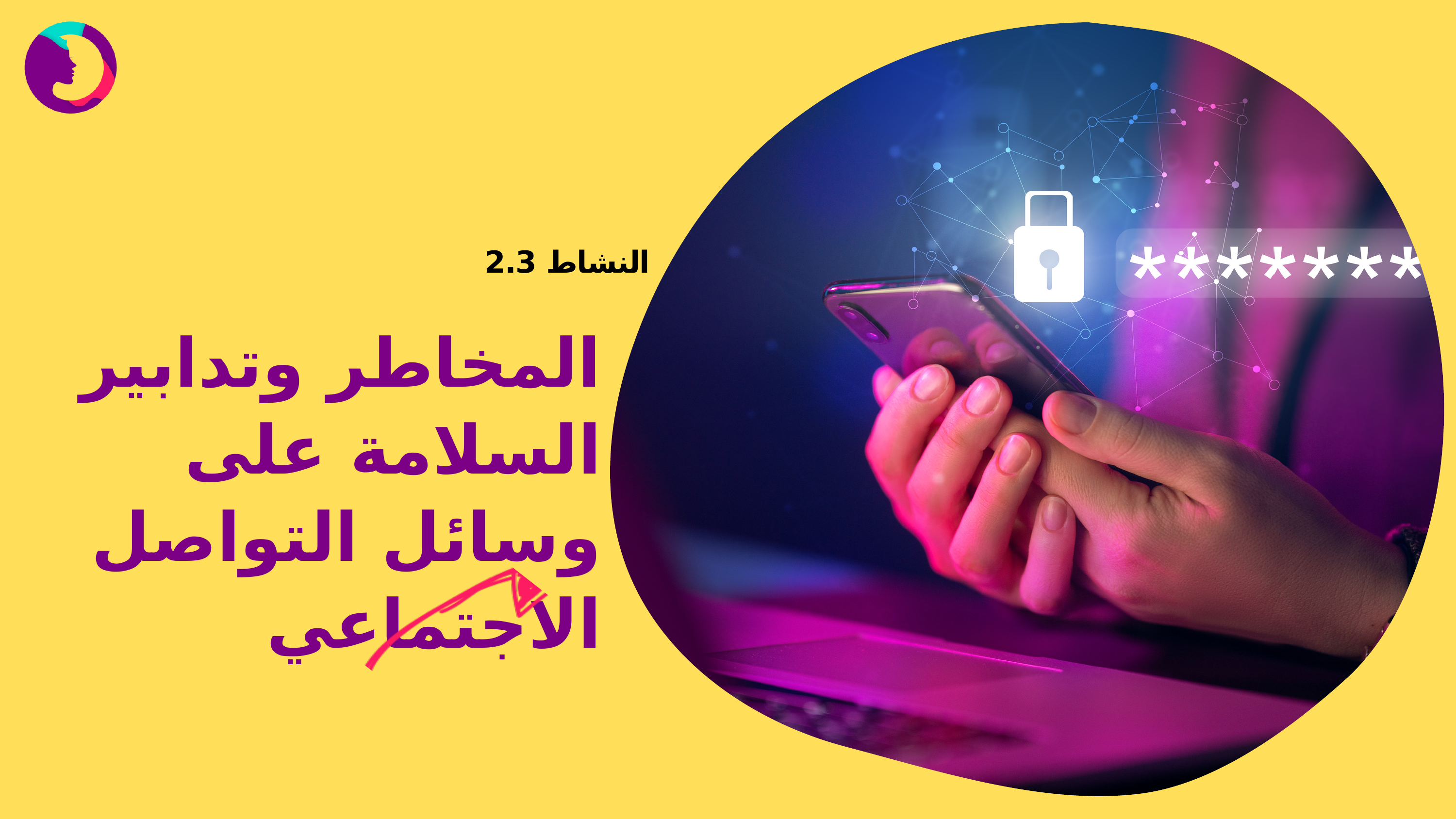

النشاط 2.3

المخاطر وتدابير السلامة على وسائل التواصل الاجتماعي